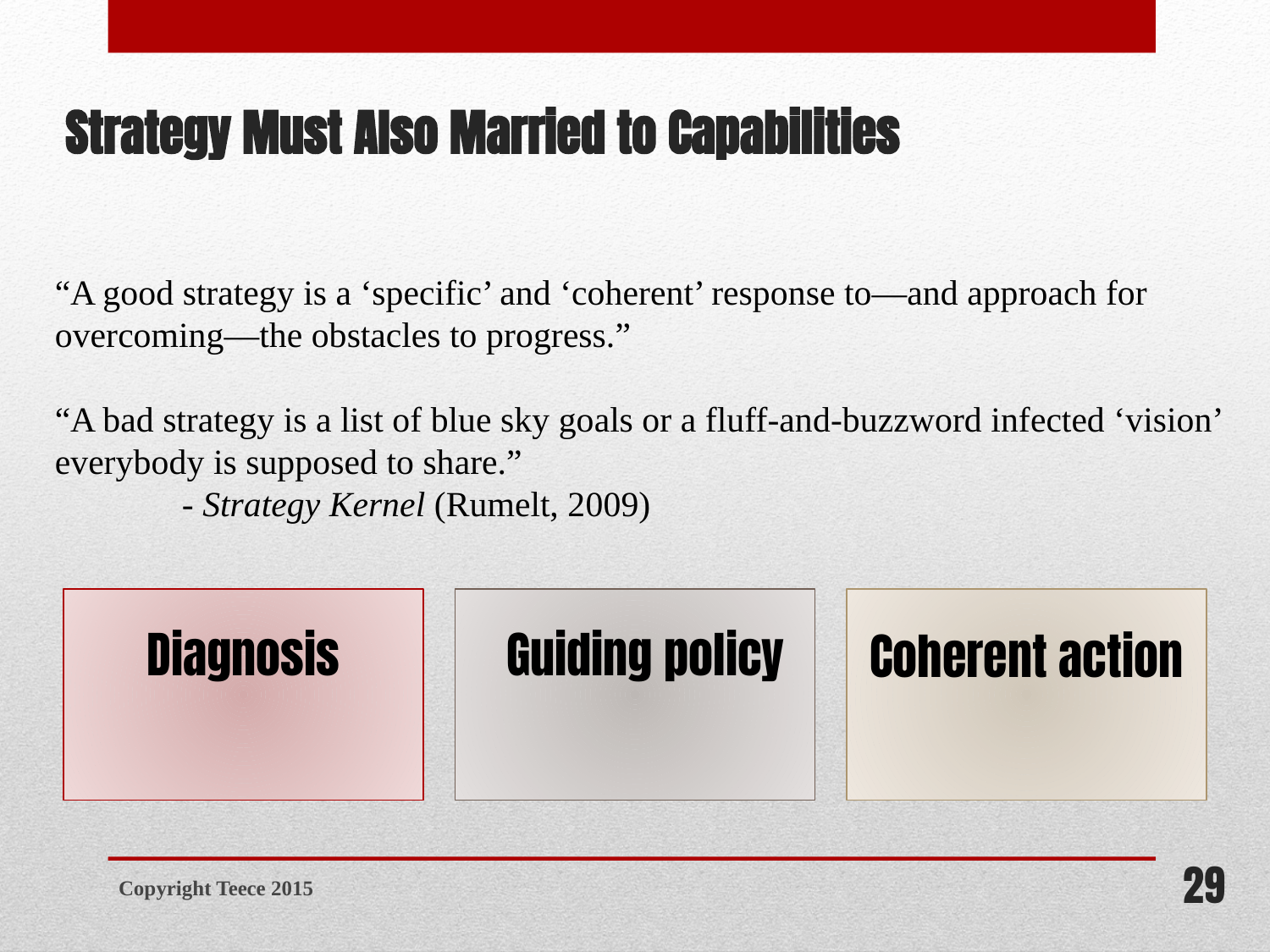

# Strategy Must Also Married to Capabilities

“A good strategy is a ‘specific’ and ‘coherent’ response to—and approach for overcoming—the obstacles to progress.”

“A bad strategy is a list of blue sky goals or a fluff-and-buzzword infected ‘vision’ everybody is supposed to share.”
	- Strategy Kernel (Rumelt, 2009)

Diagnosis
Guiding policy
Coherent action
Copyright Teece 2015
29